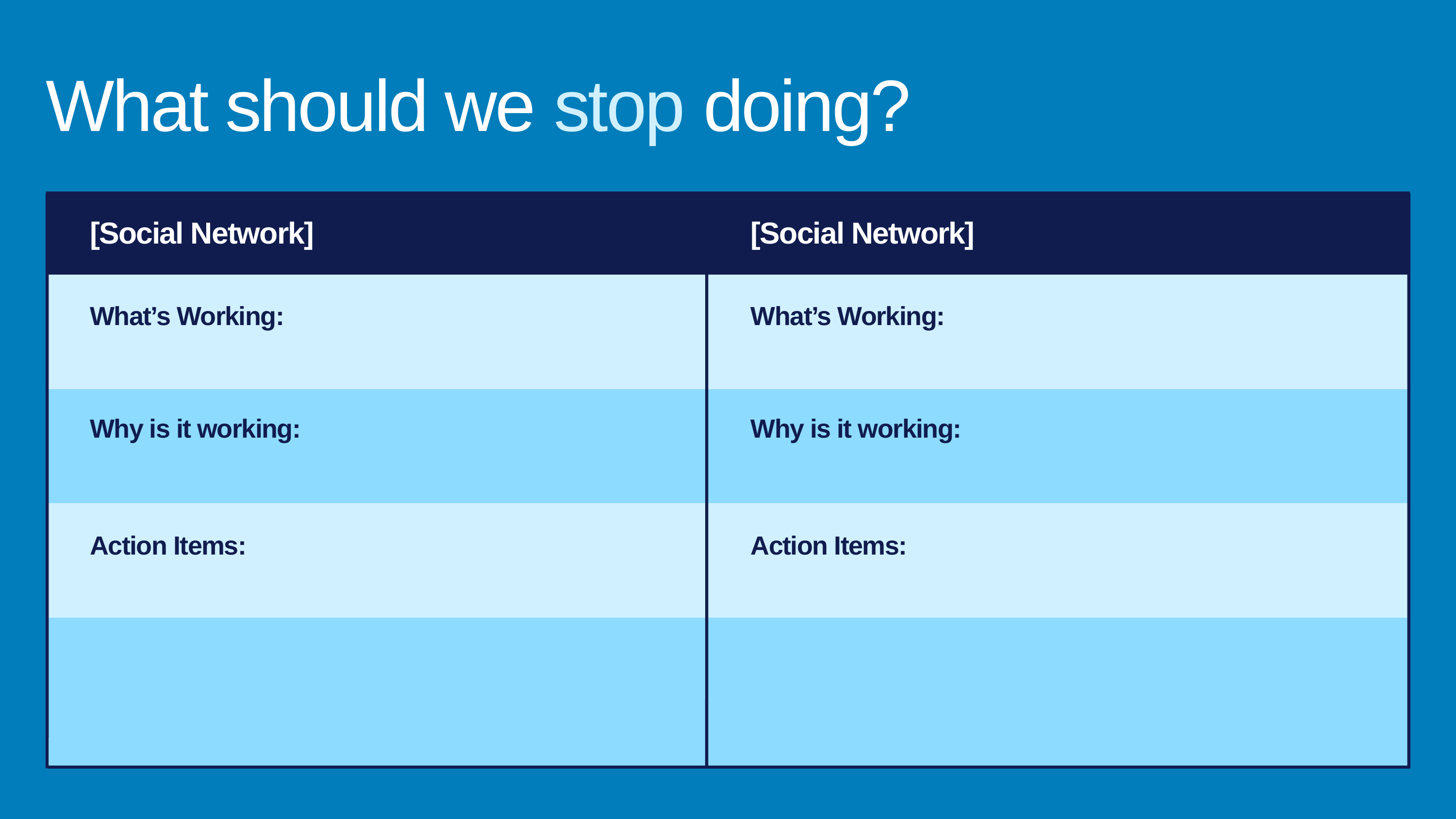

What should we stop doing?

[Social Network]
[Social Network]

What’s Working:
What’s Working:

Why is it working:
Why is it working:

Action Items:
Action Items: